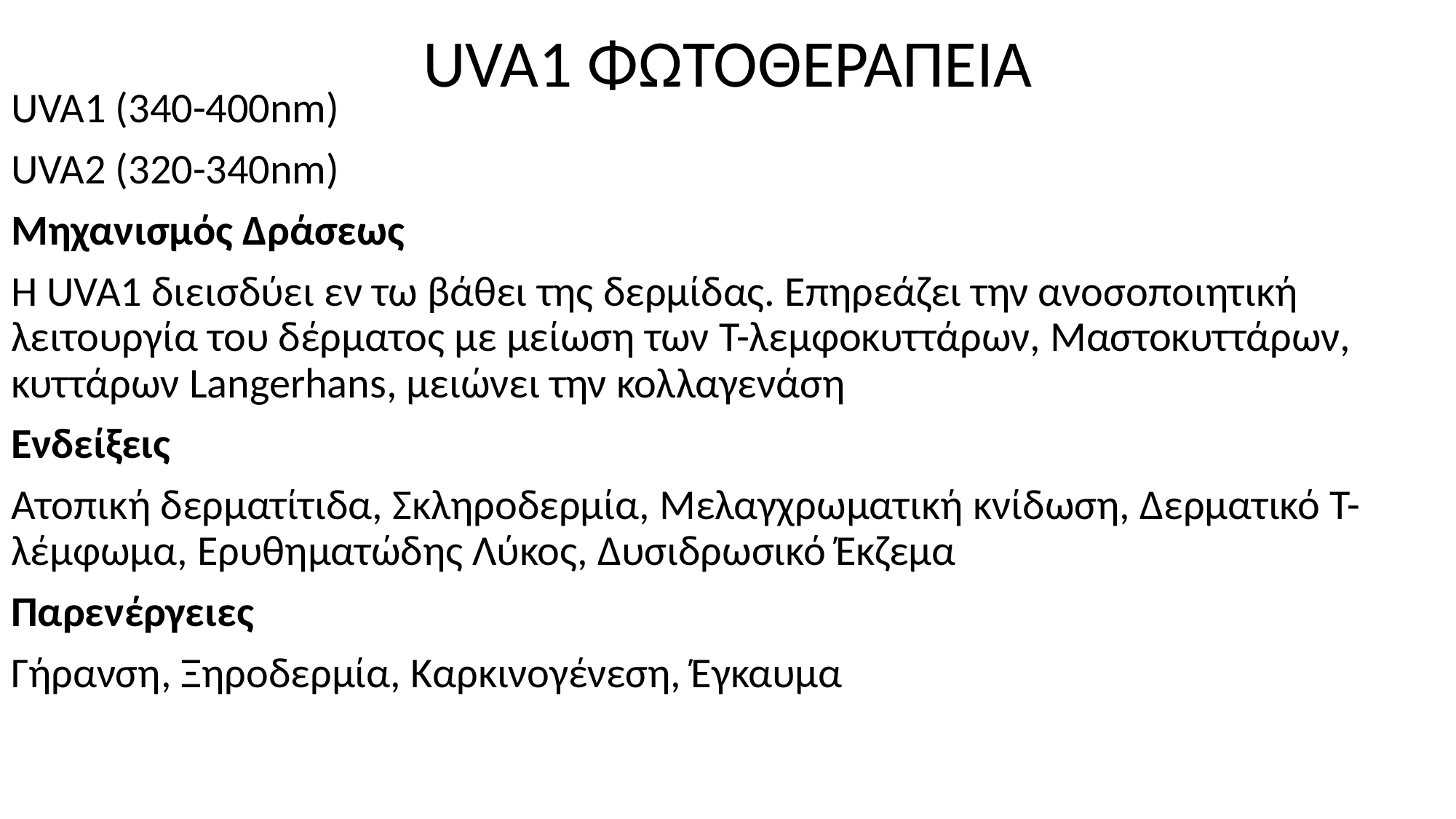

# UVA1 ΦΩΤΟΘΕΡΑΠΕΙΑ
UVA1 (340-400nm)
UVA2 (320-340nm)
Mηχανισμός Δράσεως
Η UVA1 διεισδύει εν τω βάθει της δερμίδας. Επηρεάζει την ανοσοποιητική λειτουργία του δέρματος με μείωση των Τ-λεμφοκυττάρων, Μαστοκυττάρων, κυττάρων Langerhans, μειώνει την κολλαγενάση
Ενδείξεις
Ατοπική δερματίτιδα, Σκληροδερμία, Μελαγχρωματική κνίδωση, Δερματικό Τ-λέμφωμα, Ερυθηματώδης Λύκος, Δυσιδρωσικό Έκζεμα
Παρενέργειες
Γήρανση, Ξηροδερμία, Καρκινογένεση, Έγκαυμα